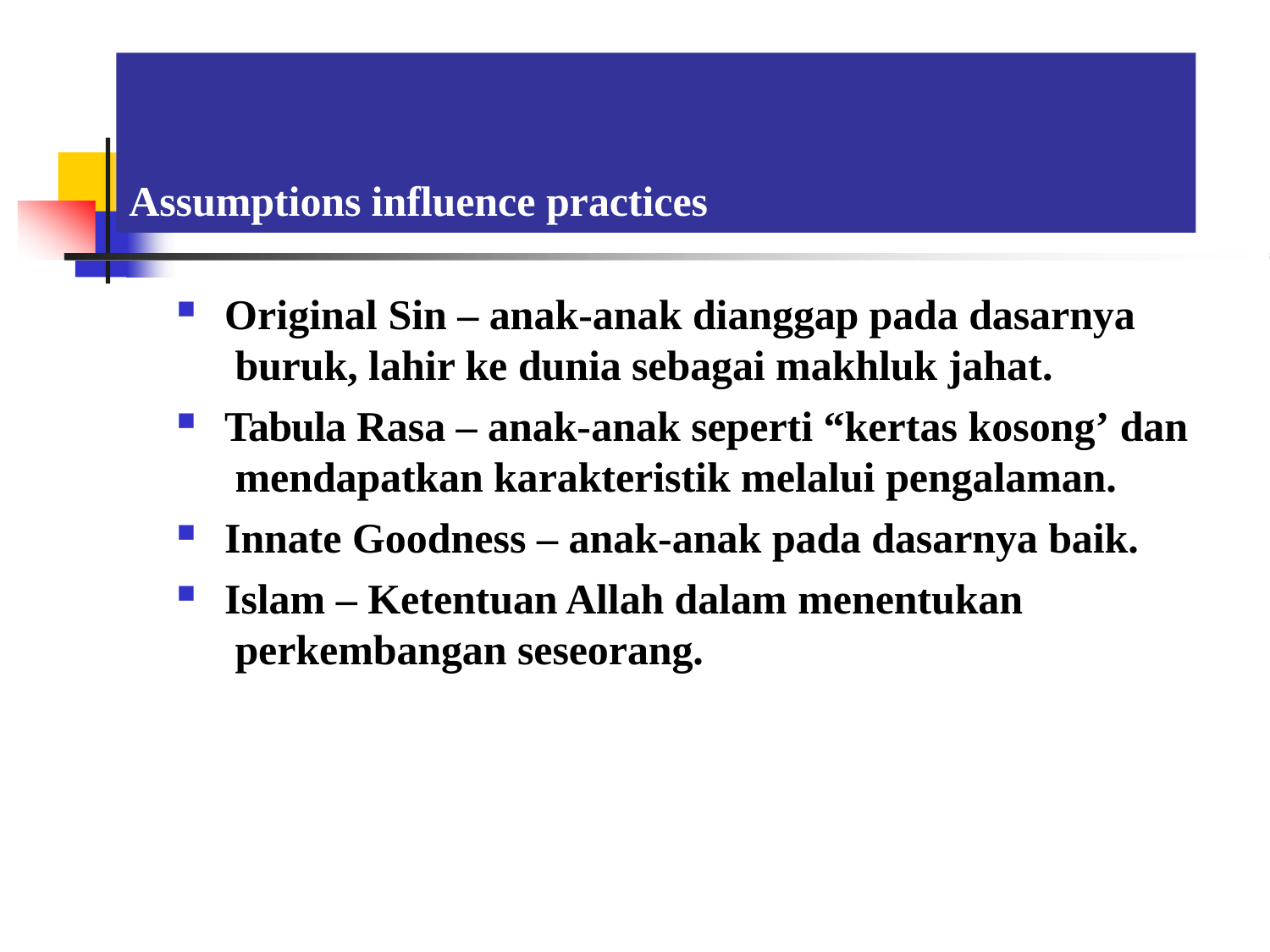

Assumptions influence practices

Original Sin – anak-anak dianggap pada dasarnya  buruk, lahir ke dunia sebagai makhluk jahat.
Tabula Rasa – anak-anak seperti “kertas kosong’ dan  mendapatkan karakteristik melalui pengalaman.
Innate Goodness – anak-anak pada dasarnya baik.
Islam – Ketentuan Allah dalam menentukan  perkembangan seseorang.